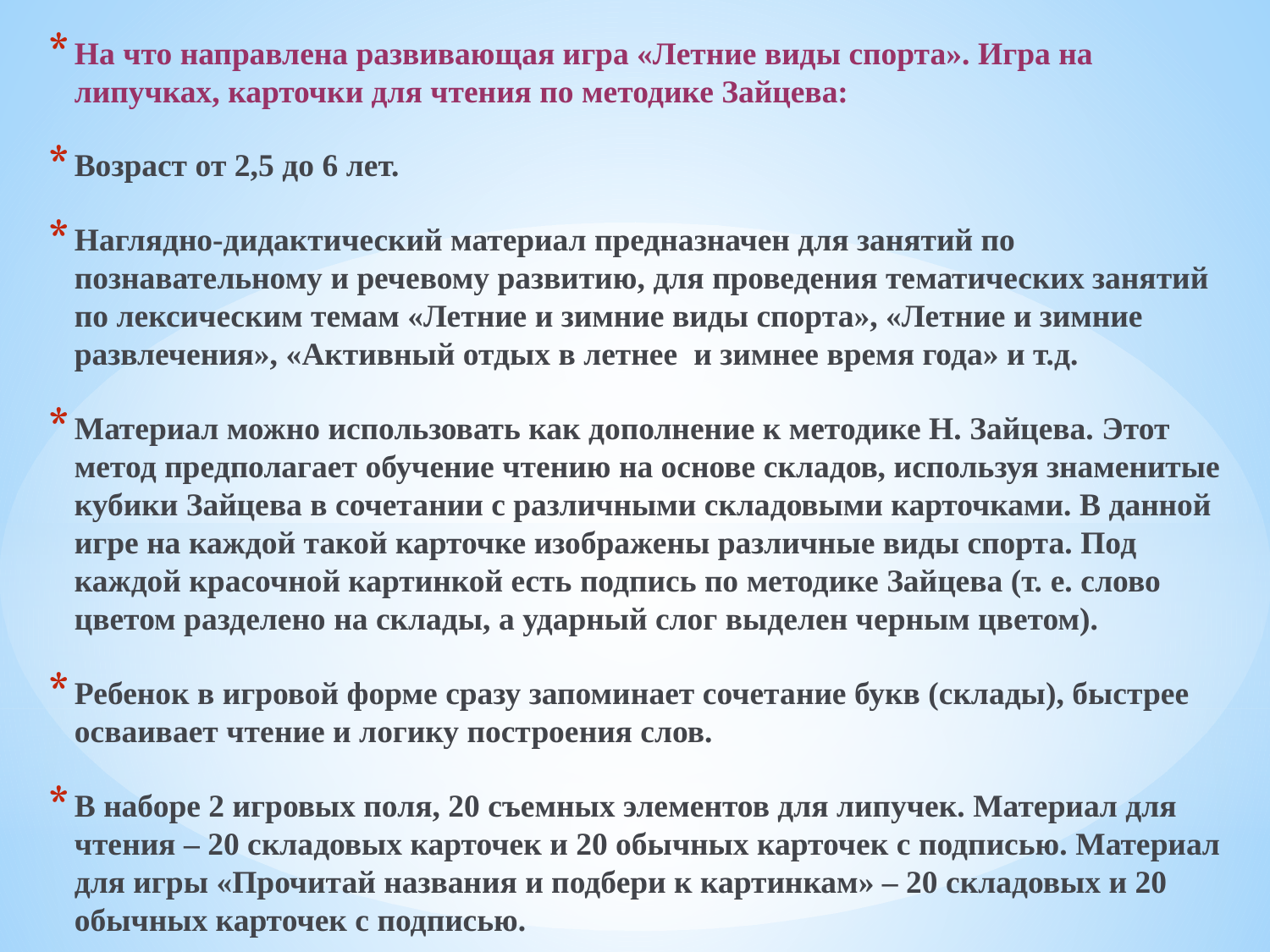

На что направлена развивающая игра «Летние виды спорта». Игра на липучках, карточки для чтения по методике Зайцева:
Возраст от 2,5 до 6 лет.
Наглядно-дидактический материал предназначен для занятий по познавательному и речевому развитию, для проведения тематических занятий по лексическим темам «Летние и зимние виды спорта», «Летние и зимние развлечения», «Активный отдых в летнее  и зимнее время года» и т.д.
Материал можно использовать как дополнение к методике Н. Зайцева. Этот метод предполагает обучение чтению на основе складов, используя знаменитые кубики Зайцева в сочетании с различными складовыми карточками. В данной игре на каждой такой карточке изображены различные виды спорта. Под каждой красочной картинкой есть подпись по методике Зайцева (т. е. слово цветом разделено на склады, а ударный слог выделен черным цветом).
Ребенок в игровой форме сразу запоми­нает сочетание букв (склады), быстрее осваивает чте­ние и логику построения слов.
В наборе 2 игровых поля, 20 съемных элементов для липучек. Материал для чтения – 20 складовых карточек и 20 обычных карточек с подписью. Материал для игры «Прочитай названия и подбери к картинкам» – 20 складовых и 20 обычных карточек с подписью.